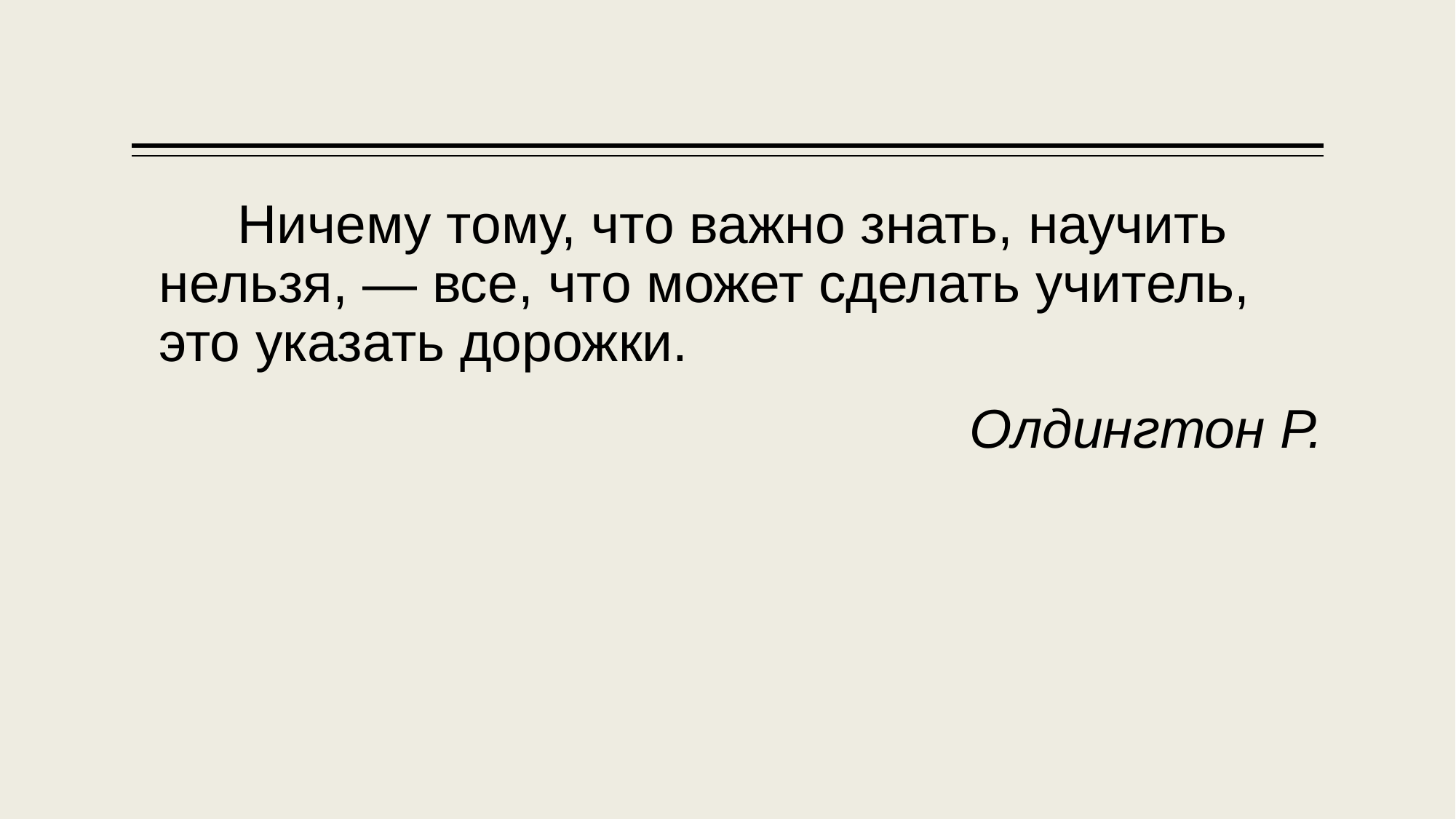

#
       Ничему тому, что важно знать, научить нельзя, — все, что может сделать учитель, это указать дорожки.
 Олдингтон Р.